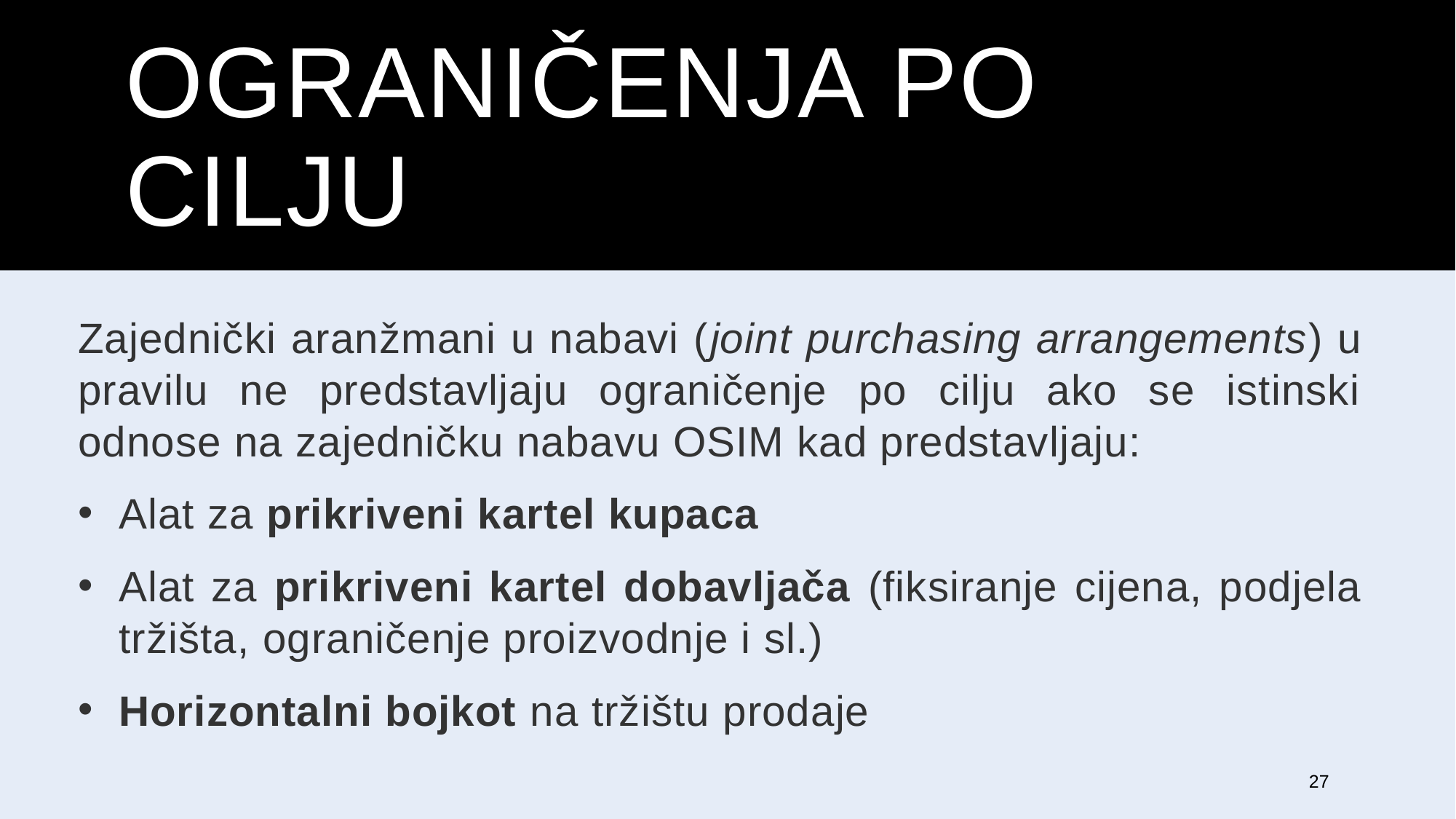

# Ograničenja po cilju
Zajednički aranžmani u nabavi (joint purchasing arrangements) u pravilu ne predstavljaju ograničenje po cilju ako se istinski odnose na zajedničku nabavu OSIM kad predstavljaju:
Alat za prikriveni kartel kupaca
Alat za prikriveni kartel dobavljača (fiksiranje cijena, podjela tržišta, ograničenje proizvodnje i sl.)
Horizontalni bojkot na tržištu prodaje

27